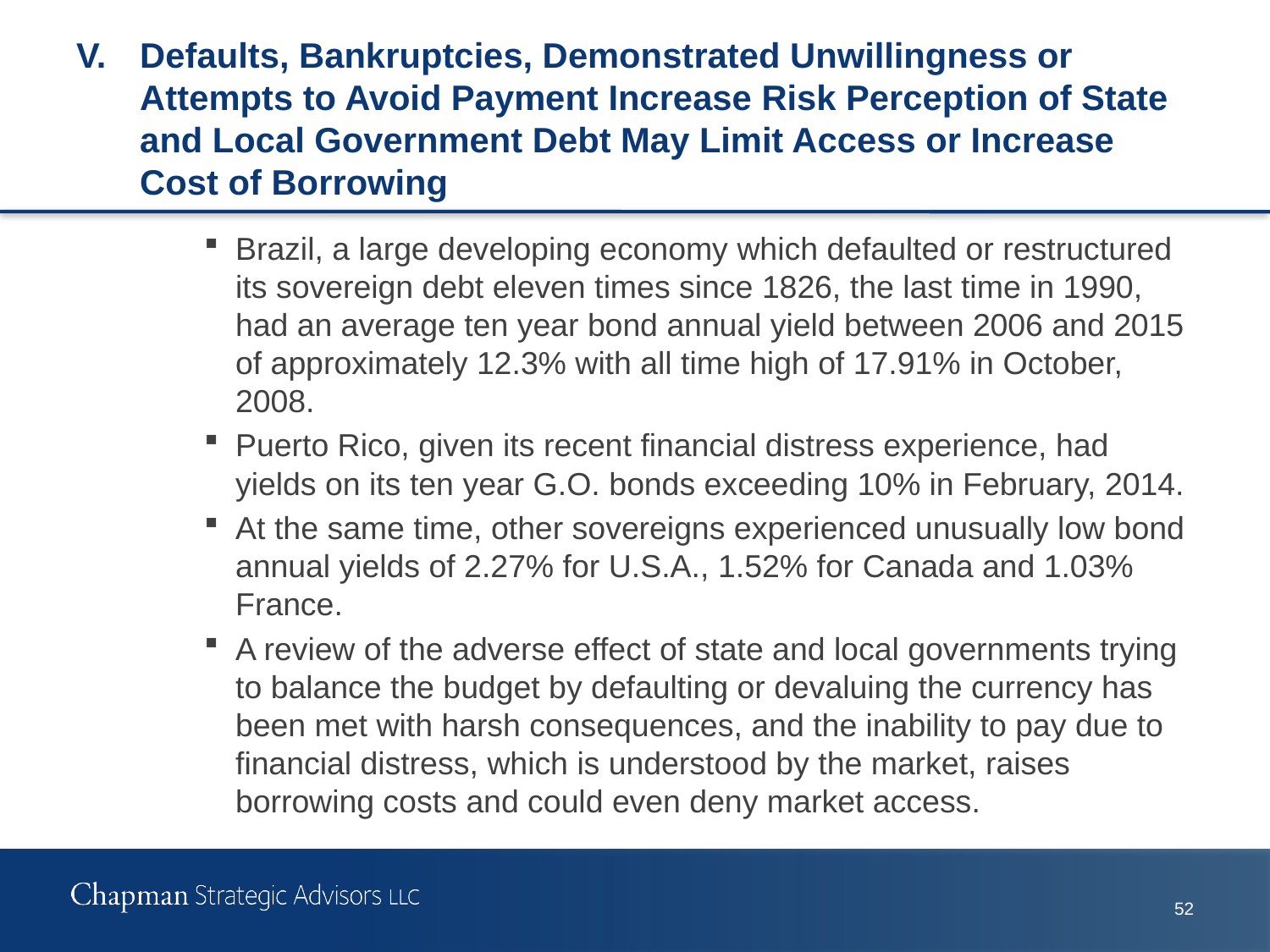

# V.	Defaults, Bankruptcies, Demonstrated Unwillingness or Attempts to Avoid Payment Increase Risk Perception of State and Local Government Debt May Limit Access or Increase Cost of Borrowing
Brazil, a large developing economy which defaulted or restructured its sovereign debt eleven times since 1826, the last time in 1990, had an average ten year bond annual yield between 2006 and 2015 of approximately 12.3% with all time high of 17.91% in October, 2008.
Puerto Rico, given its recent financial distress experience, had yields on its ten year G.O. bonds exceeding 10% in February, 2014.
At the same time, other sovereigns experienced unusually low bond annual yields of 2.27% for U.S.A., 1.52% for Canada and 1.03% France.
A review of the adverse effect of state and local governments trying to balance the budget by defaulting or devaluing the currency has been met with harsh consequences, and the inability to pay due to financial distress, which is understood by the market, raises borrowing costs and could even deny market access.
52